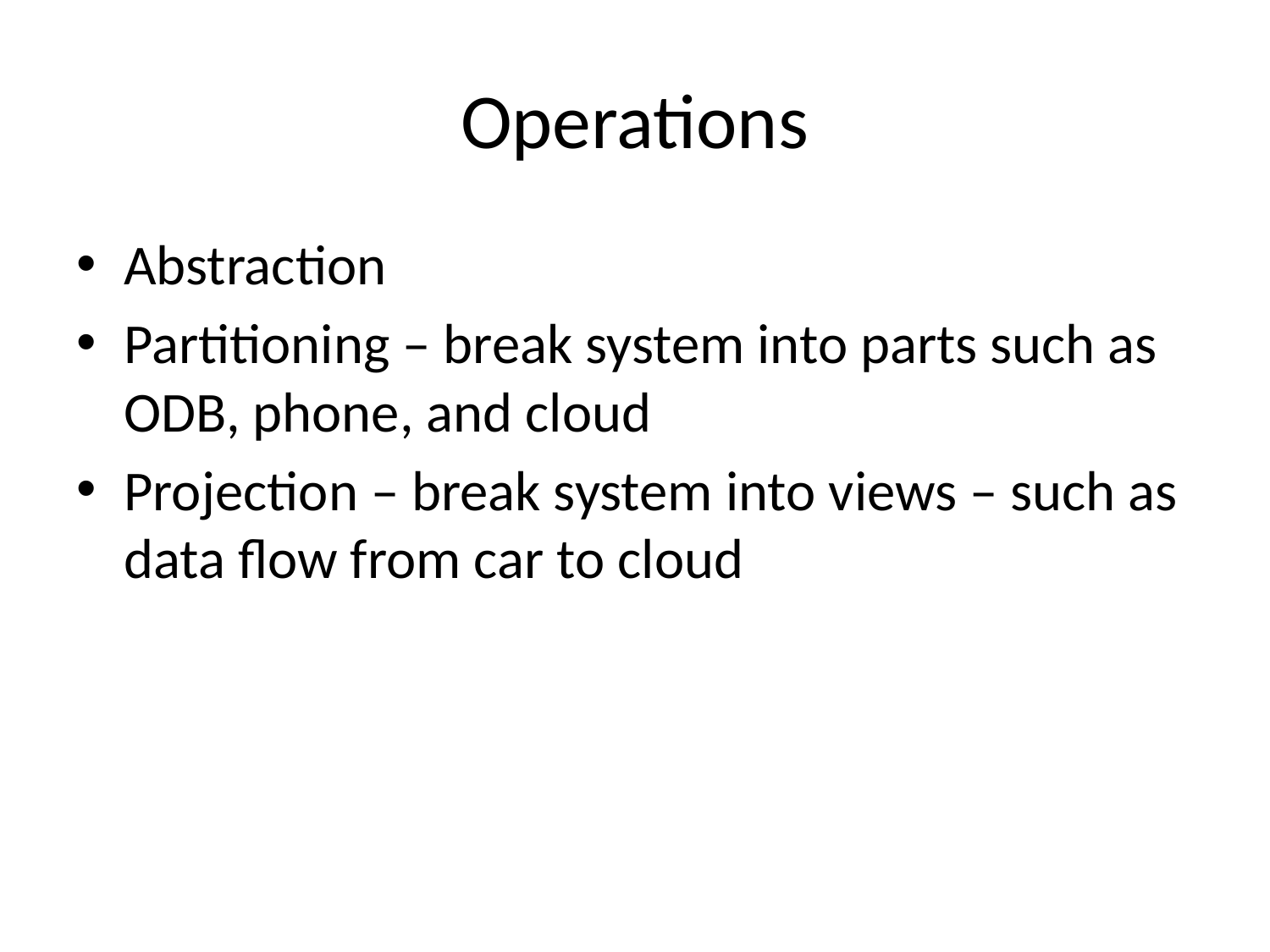

# Operations
Abstraction
Partitioning – break system into parts such as ODB, phone, and cloud
Projection – break system into views – such as data flow from car to cloud